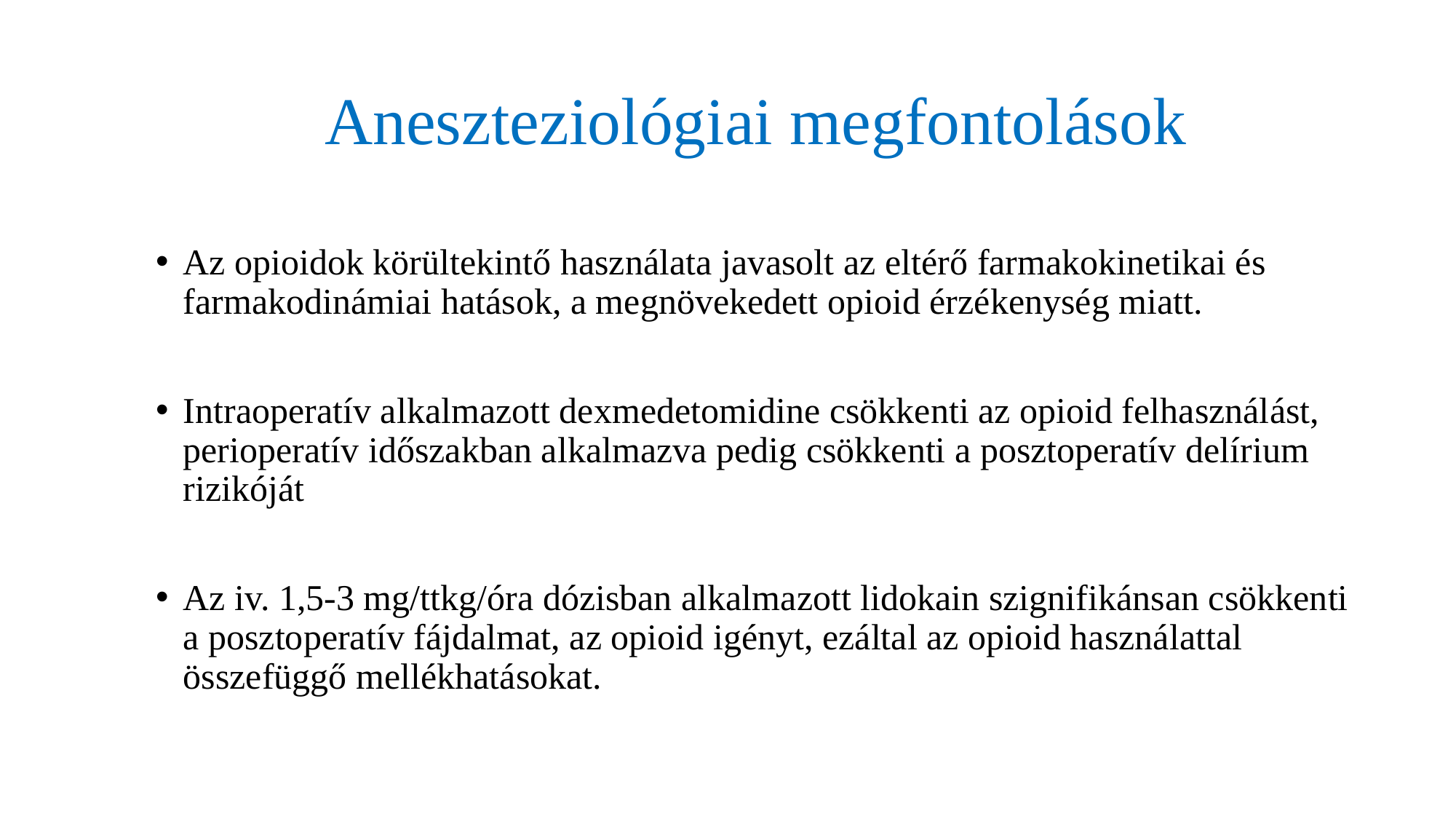

# Aneszteziológiai megfontolások
Az opioidok körültekintő használata javasolt az eltérő farmakokinetikai és farmakodinámiai hatások, a megnövekedett opioid érzékenység miatt.

Intraoperatív alkalmazott dexmedetomidine csökkenti az opioid felhasználást,  perioperatív időszakban alkalmazva pedig csökkenti a posztoperatív delírium rizikóját

Az iv. 1,5-3 mg/ttkg/óra dózisban alkalmazott lidokain szignifikánsan csökkenti a posztoperatív fájdalmat, az opioid igényt, ezáltal az opioid használattal összefüggő mellékhatásokat.